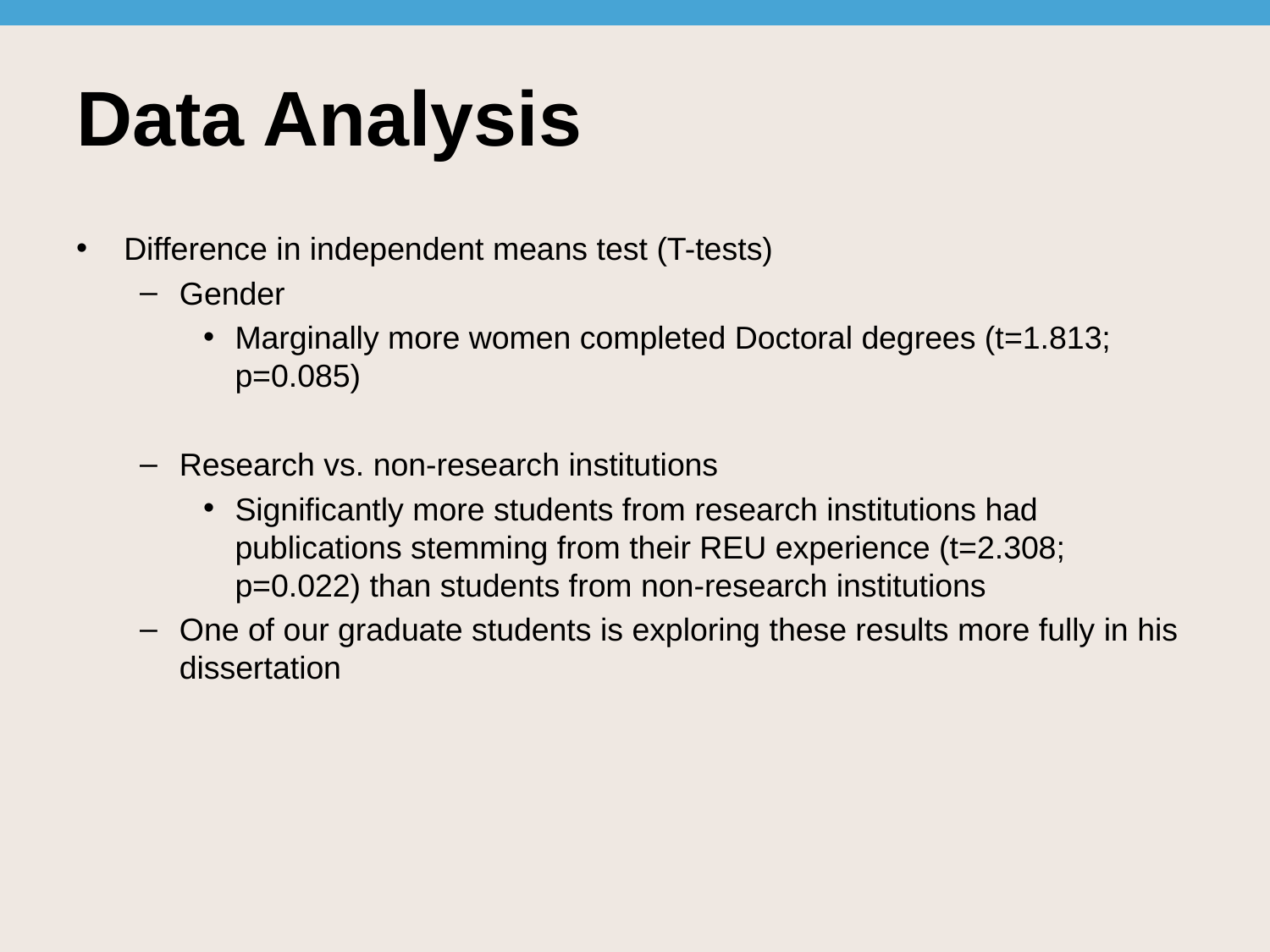

# Data Analysis
Difference in independent means test (T-tests)
Gender
Marginally more women completed Doctoral degrees (t=1.813; p=0.085)

Research vs. non-research institutions
Significantly more students from research institutions had publications stemming from their REU experience (t=2.308; p=0.022) than students from non-research institutions
One of our graduate students is exploring these results more fully in his dissertation